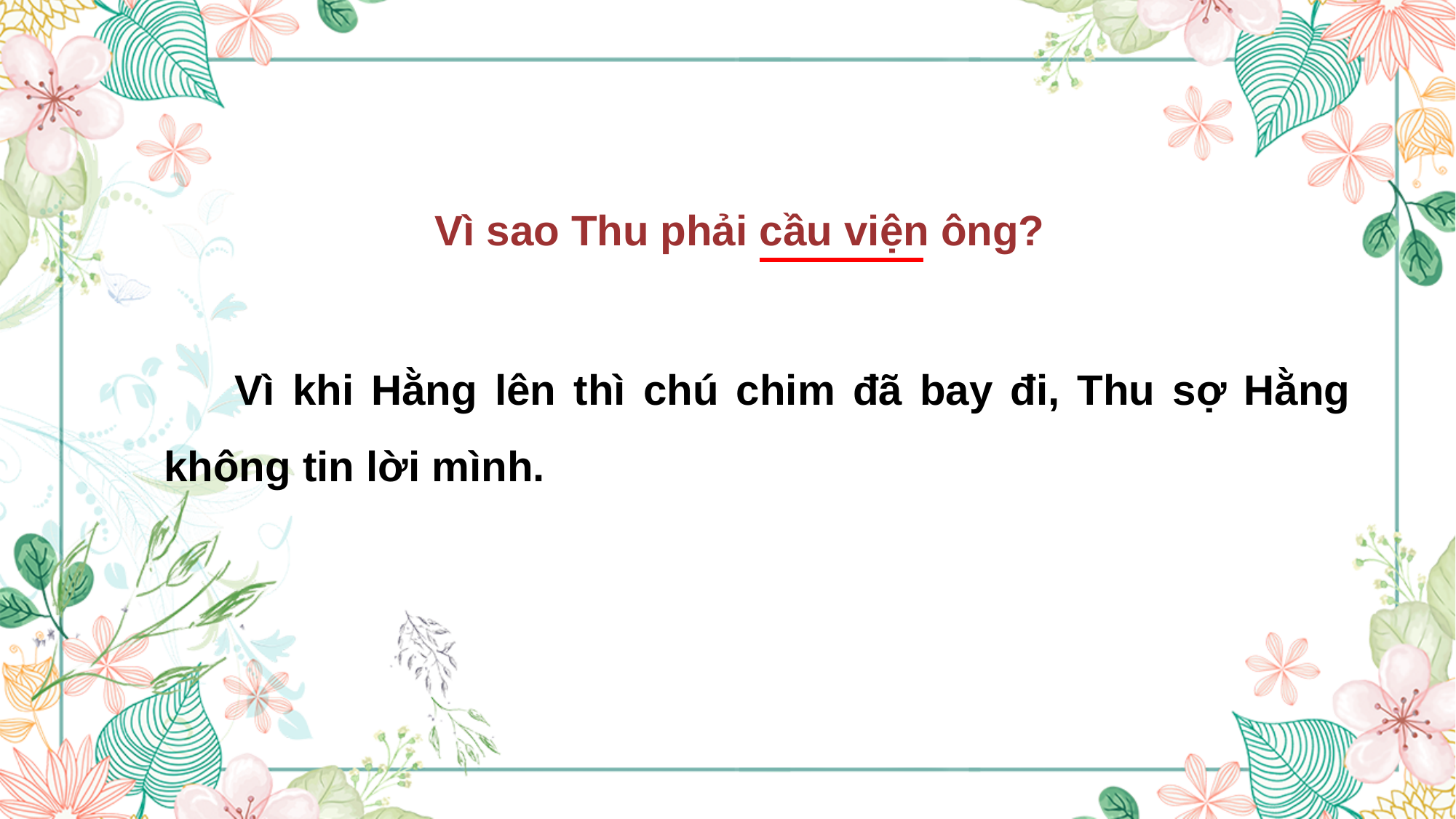

Vì sao Thu phải cầu viện ông?
    Vì khi Hằng lên thì chú chim đã bay đi, Thu sợ Hằng không tin lời mình.